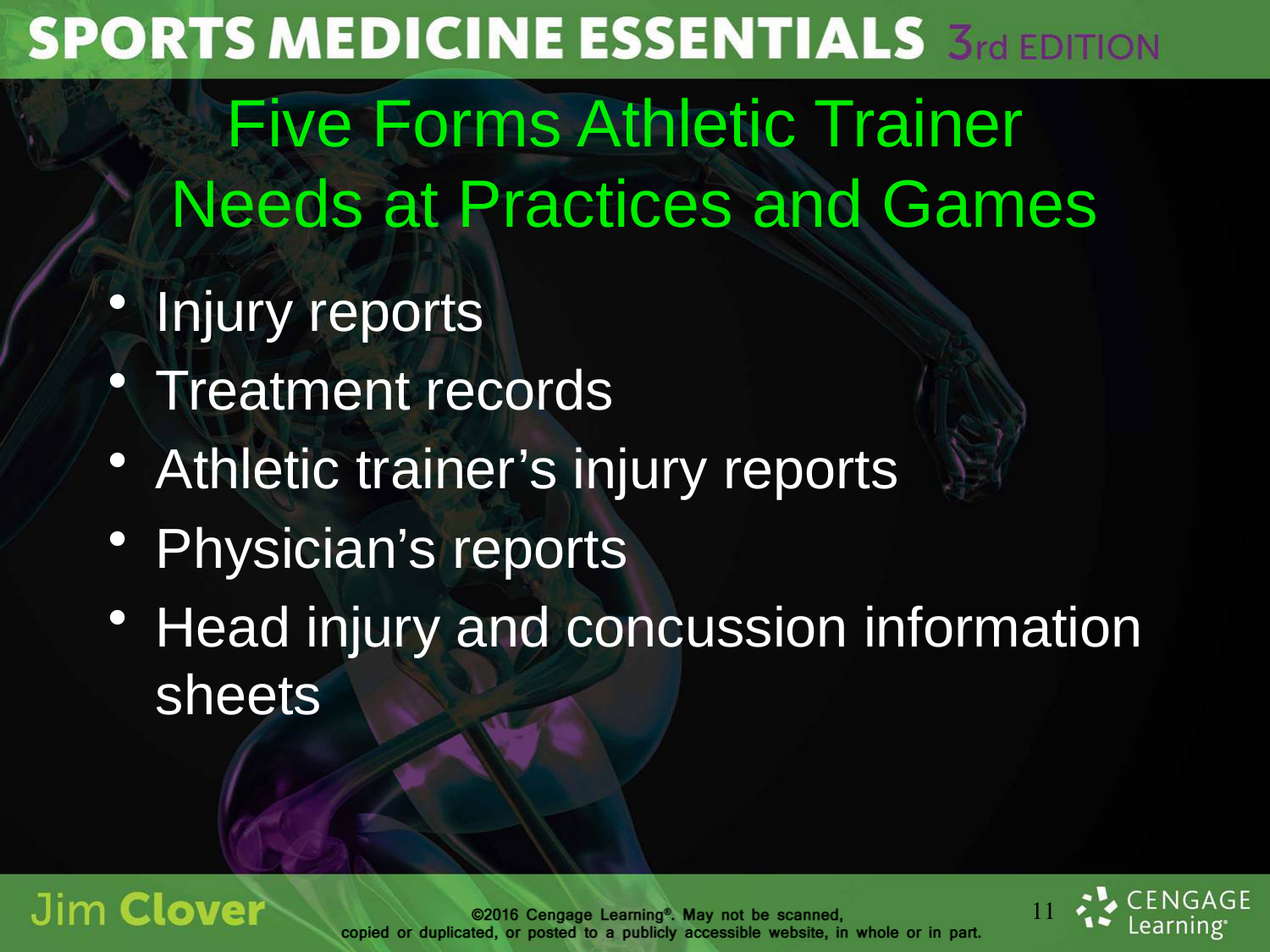

# Five Forms Athletic Trainer Needs at Practices and Games
Injury reports
Treatment records
Athletic trainer’s injury reports
Physician’s reports
Head injury and concussion information sheets
11